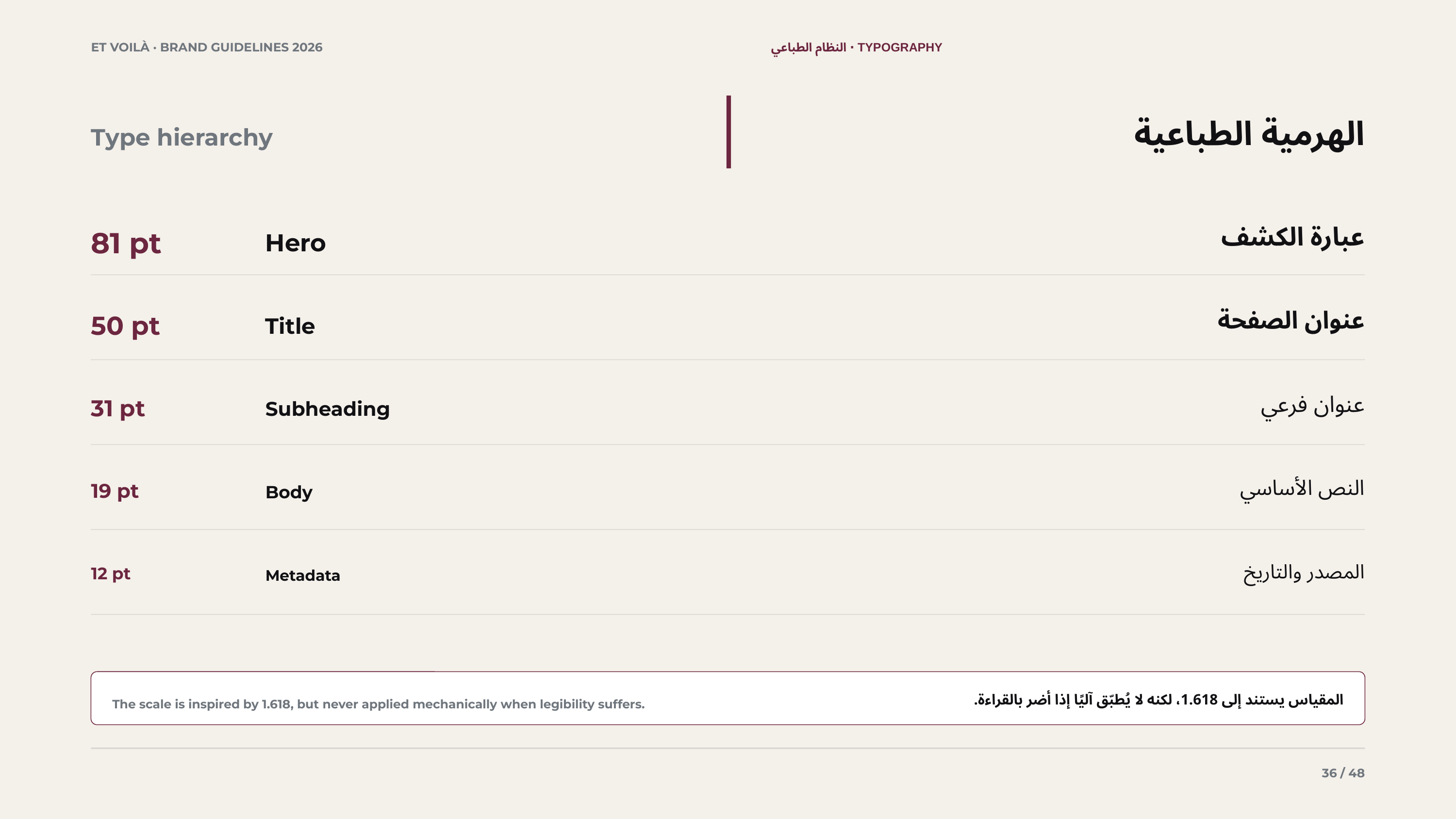

ET VOILÀ · BRAND GUIDELINES 2026
TYPOGRAPHY · النظام الطباعي
الهرمية الطباعية

Type hierarchy
عبارة الكشف
81 pt
Hero

عنوان الصفحة
50 pt
Title

عنوان فرعي
31 pt
Subheading

النص الأساسي
19 pt
Body

المصدر والتاريخ
12 pt
Metadata

المقياس يستند إلى 1.618، لكنه لا يُطبّق آليًا إذا أضر بالقراءة.
The scale is inspired by 1.618, but never applied mechanically when legibility suffers.

36 / 48